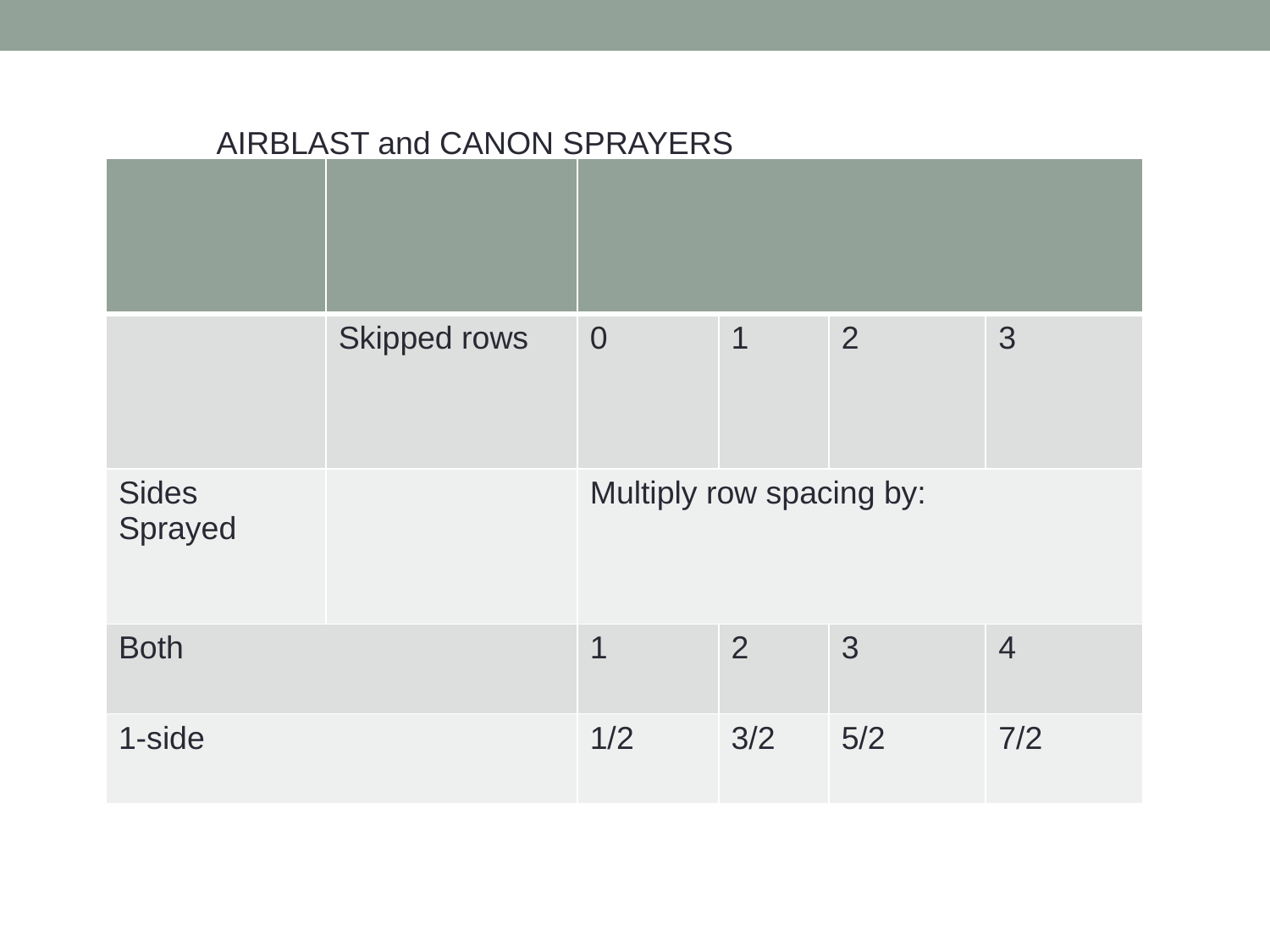

AIRBLAST and CANON SPRAYERS
|  |  |  |  |  |  |
| --- | --- | --- | --- | --- | --- |
|  | Skipped rows | 0 | 1 | 2 | 3 |
| Sides Sprayed |  | Multiply row spacing by: |  |  |  |
| Both |  | 1 | 2 | 3 | 4 |
| 1-side |  | 1/2 | 3/2 | 5/2 | 7/2 |